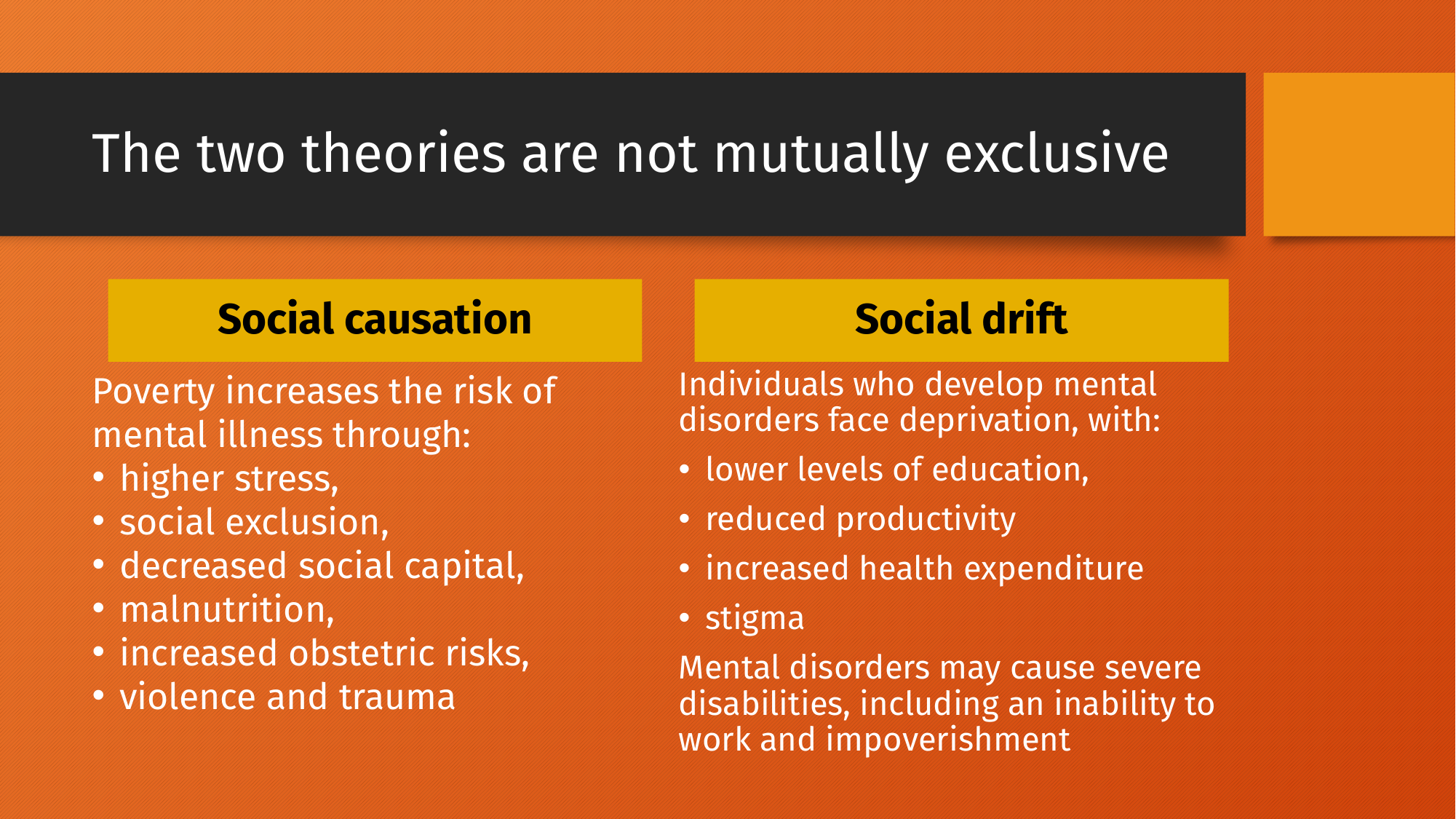

# The two theories are not mutually exclusive
Social causation
Social drift
Poverty increases the risk of mental illness through:
higher stress,
social exclusion,
decreased social capital,
malnutrition,
increased obstetric risks,
violence and trauma
Individuals who develop mental disorders face deprivation, with:
lower levels of education,
reduced productivity
increased health expenditure
stigma
Mental disorders may cause severe disabilities, including an inability to work and impoverishment